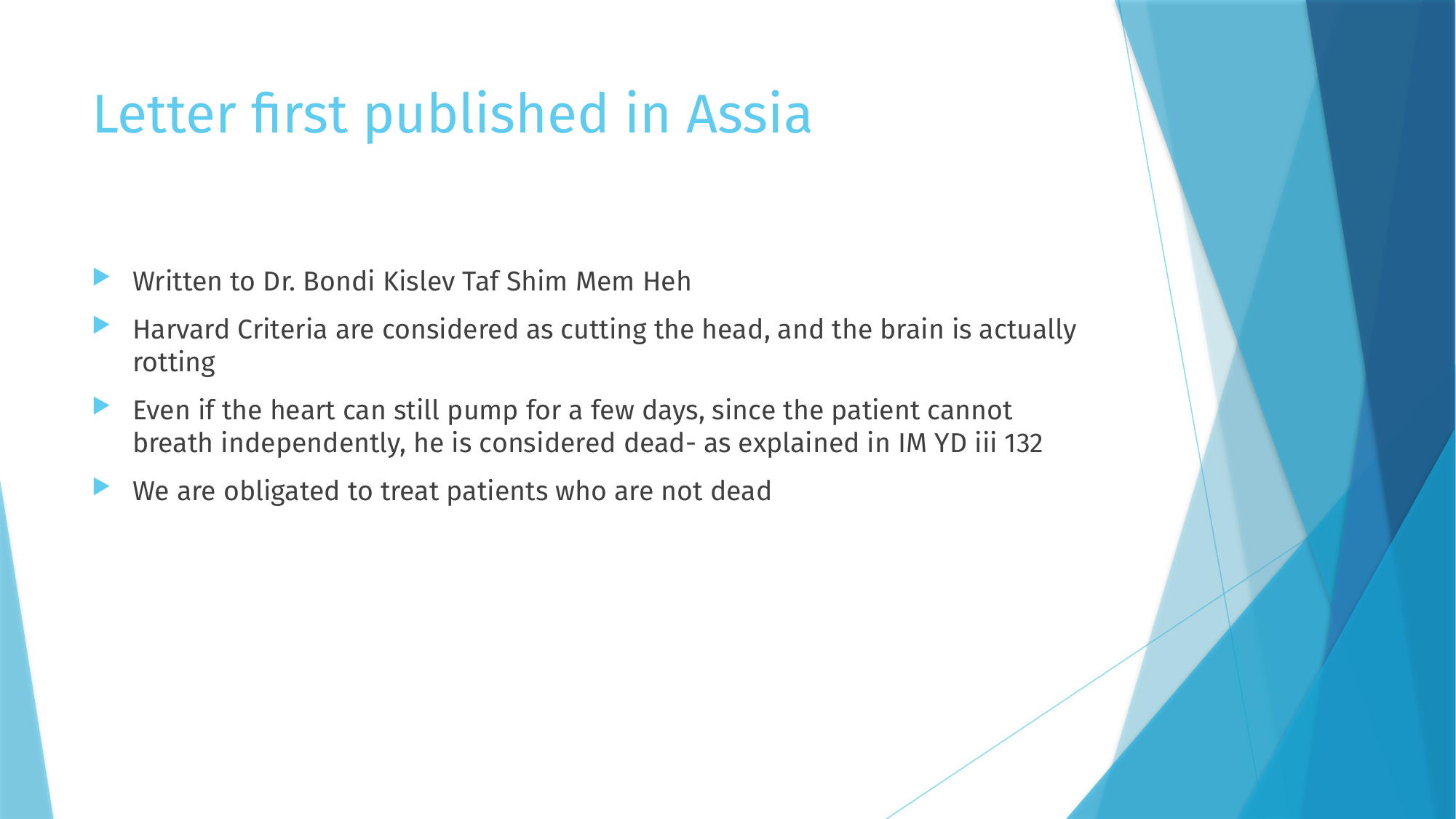

# Letter first published in Assia
Written to Dr. Bondi Kislev Taf Shim Mem Heh
Harvard Criteria are considered as cutting the head, and the brain is actually rotting
Even if the heart can still pump for a few days, since the patient cannot breath independently, he is considered dead- as explained in IM YD iii 132
We are obligated to treat patients who are not dead